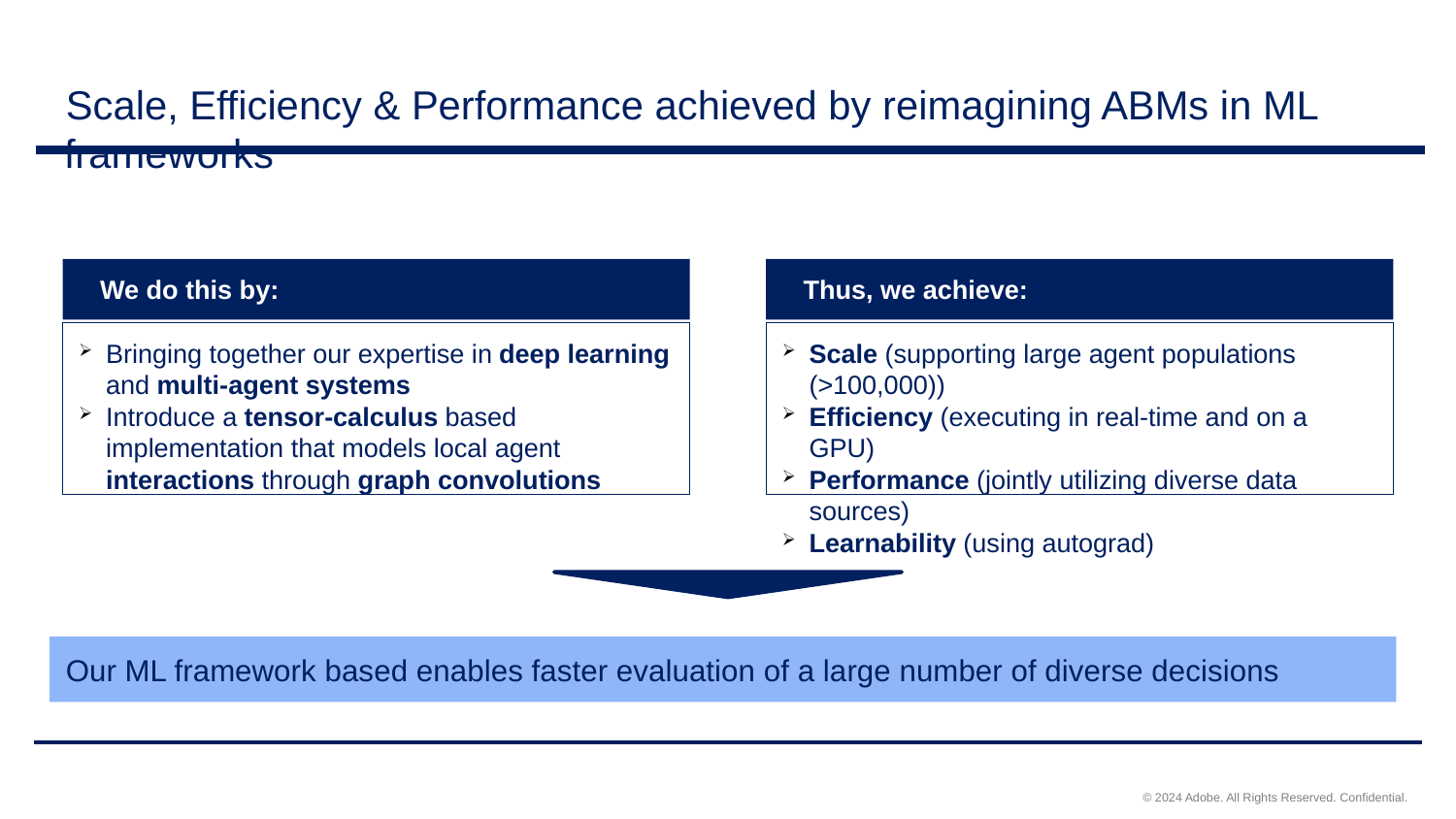

Scale, Efficiency & Performance achieved by reimagining ABMs in ML frameworks
We do this by:
Thus, we achieve:
Bringing together our expertise in deep learning and multi-agent systems
Introduce a tensor-calculus based implementation that models local agent interactions through graph convolutions

Scale (supporting large agent populations (>100,000))
Efficiency (executing in real-time and on a GPU)
Performance (jointly utilizing diverse data sources)
Learnability (using autograd)

Our ML framework based enables faster evaluation of a large number of diverse decisions